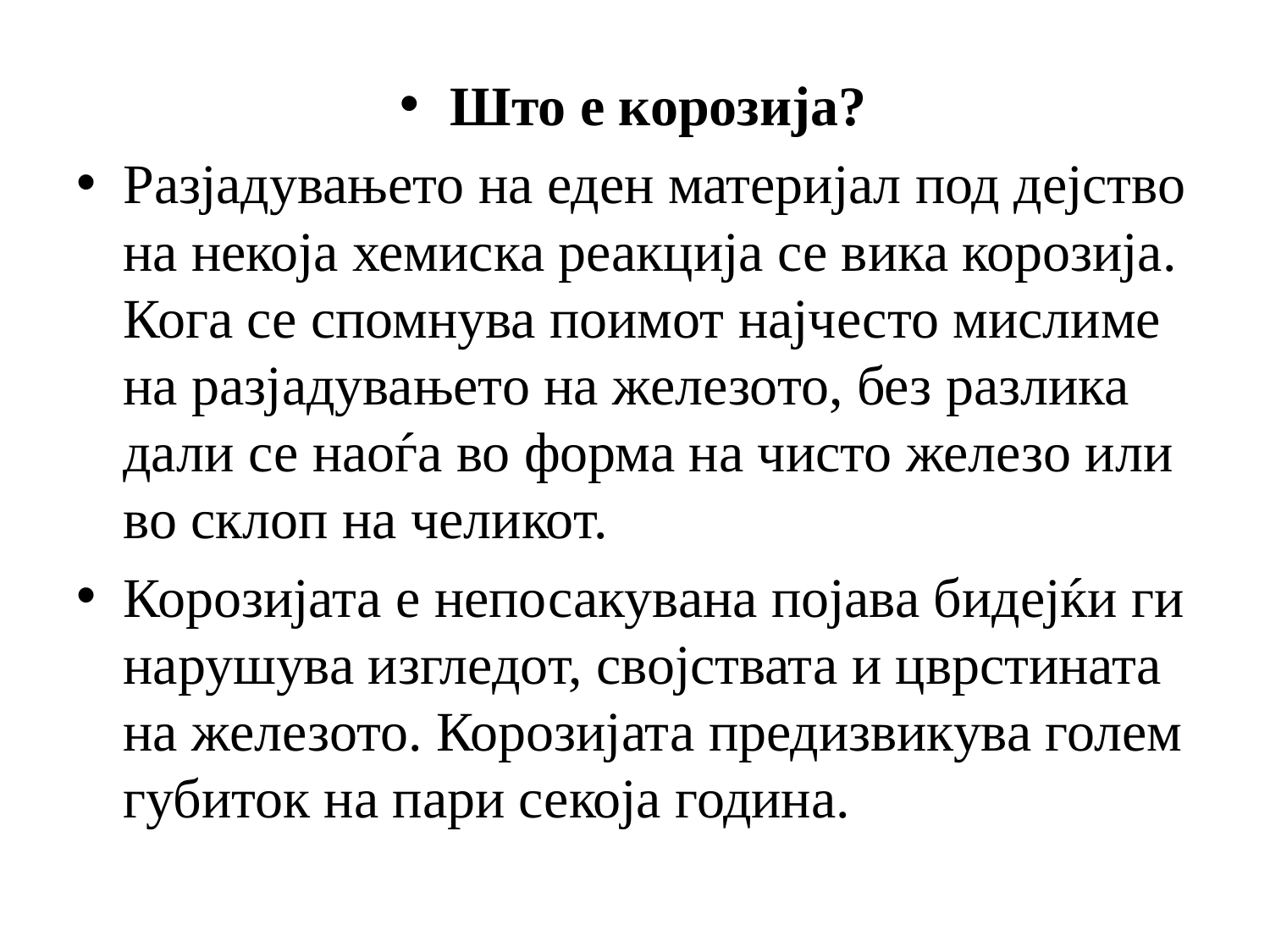

Што е корозија?
Разјадувањето на еден материјал под дејство на некоја хемиска реакција се вика корозија. Кога се спомнува поимот најчесто мислиме на разјадувањето на железото, без разлика дали се наоѓа во форма на чисто железо или во склоп на челикот.
Корозијата е непосакувана појава бидејќи ги нарушува изгледот, својствата и цврстината на железото. Корозијата предизвикува голем губиток на пари секоја година.